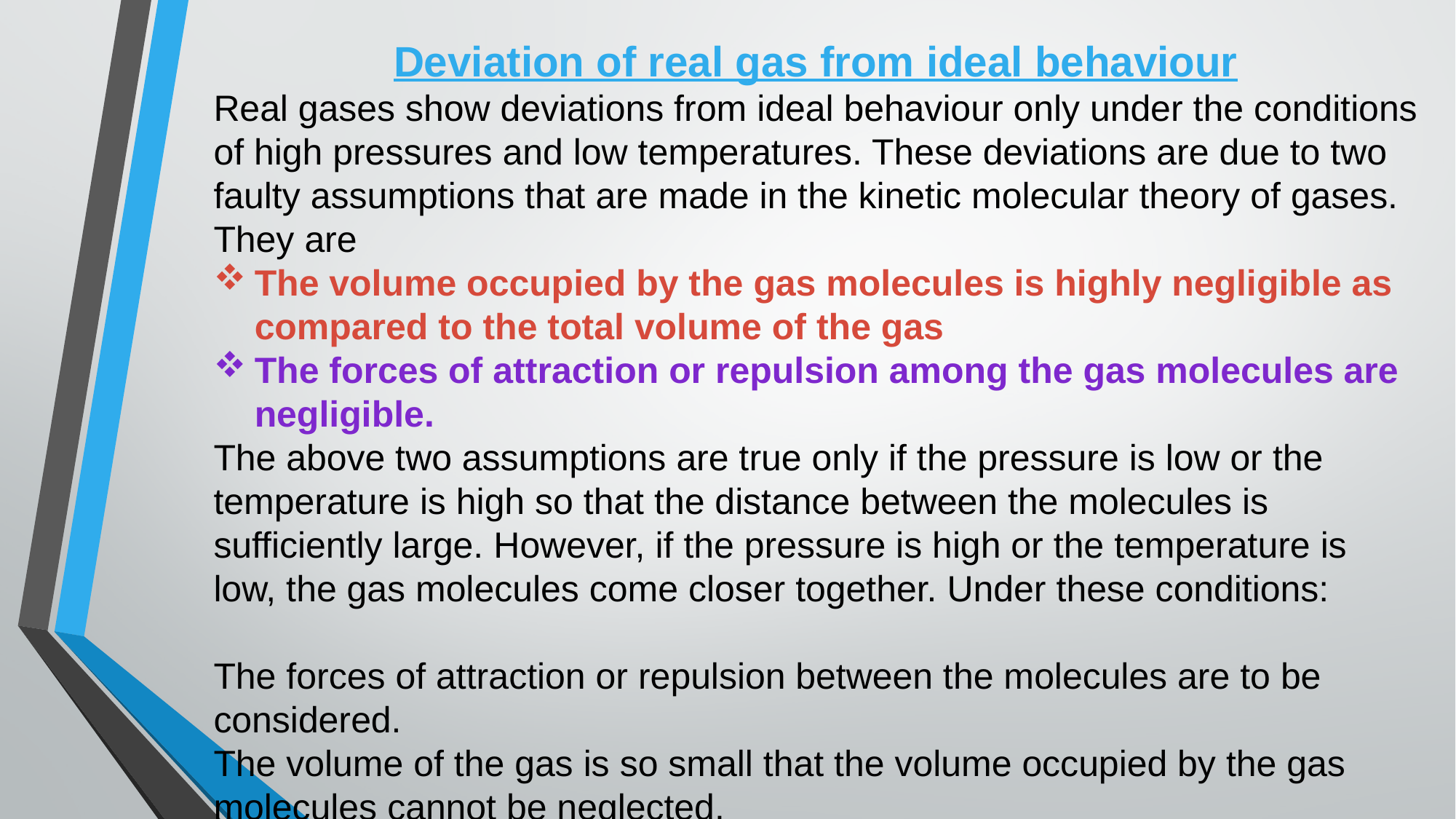

Deviation of real gas from ideal behaviour
Real gases show deviations from ideal behaviour only under the conditions of high pressures and low temperatures. These deviations are due to two faulty assumptions that are made in the kinetic molecular theory of gases. They are
The volume occupied by the gas molecules is highly negligible as compared to the total volume of the gas
The forces of attraction or repulsion among the gas molecules are negligible.
The above two assumptions are true only if the pressure is low or the temperature is high so that the distance between the molecules is sufficiently large. However, if the pressure is high or the temperature is low, the gas molecules come closer together. Under these conditions:

The forces of attraction or repulsion between the molecules are to be considered.
The volume of the gas is so small that the volume occupied by the gas molecules cannot be neglected.